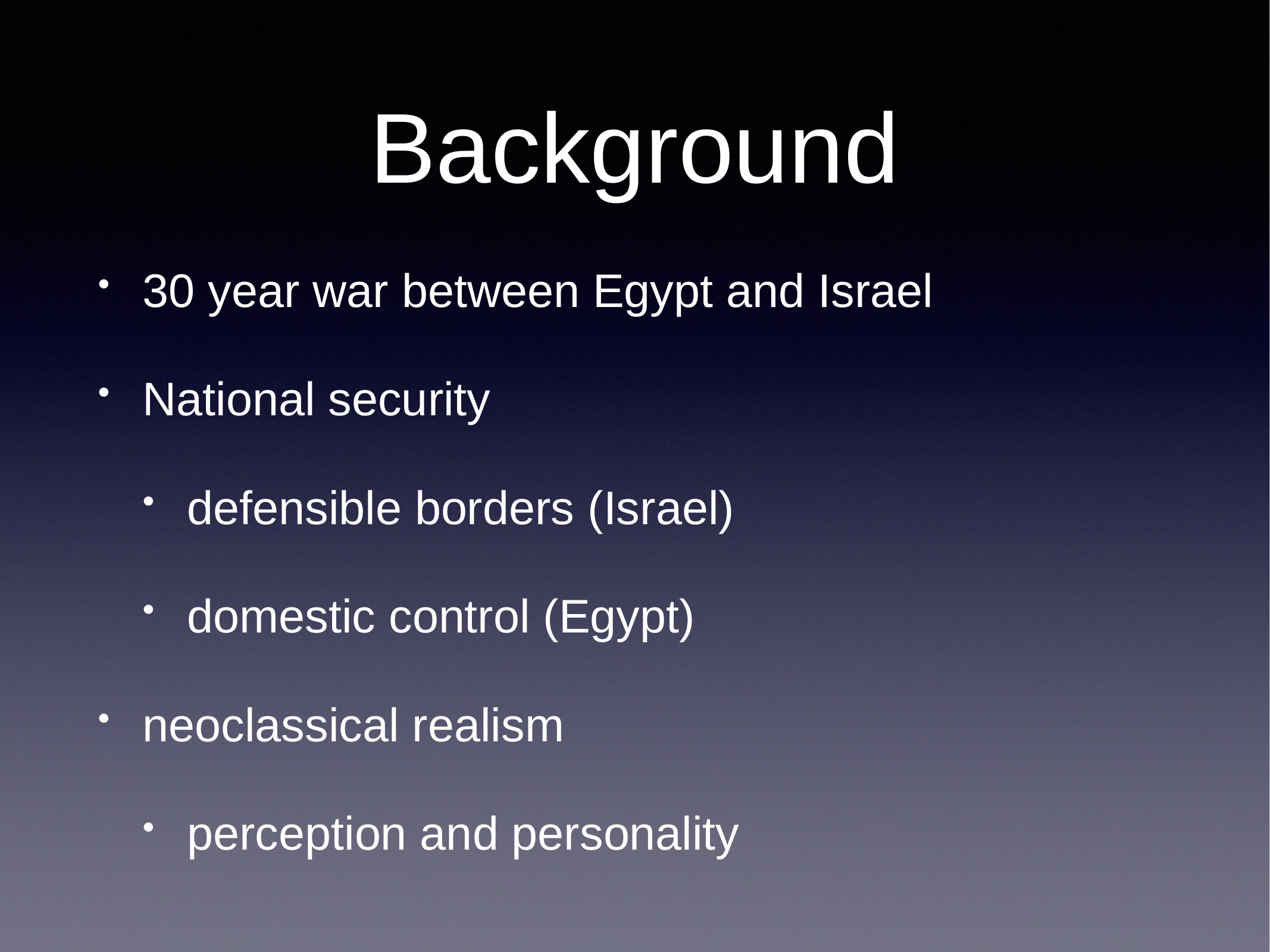

# Background
30 year war between Egypt and Israel
National security
defensible borders (Israel)
domestic control (Egypt)
neoclassical realism
perception and personality